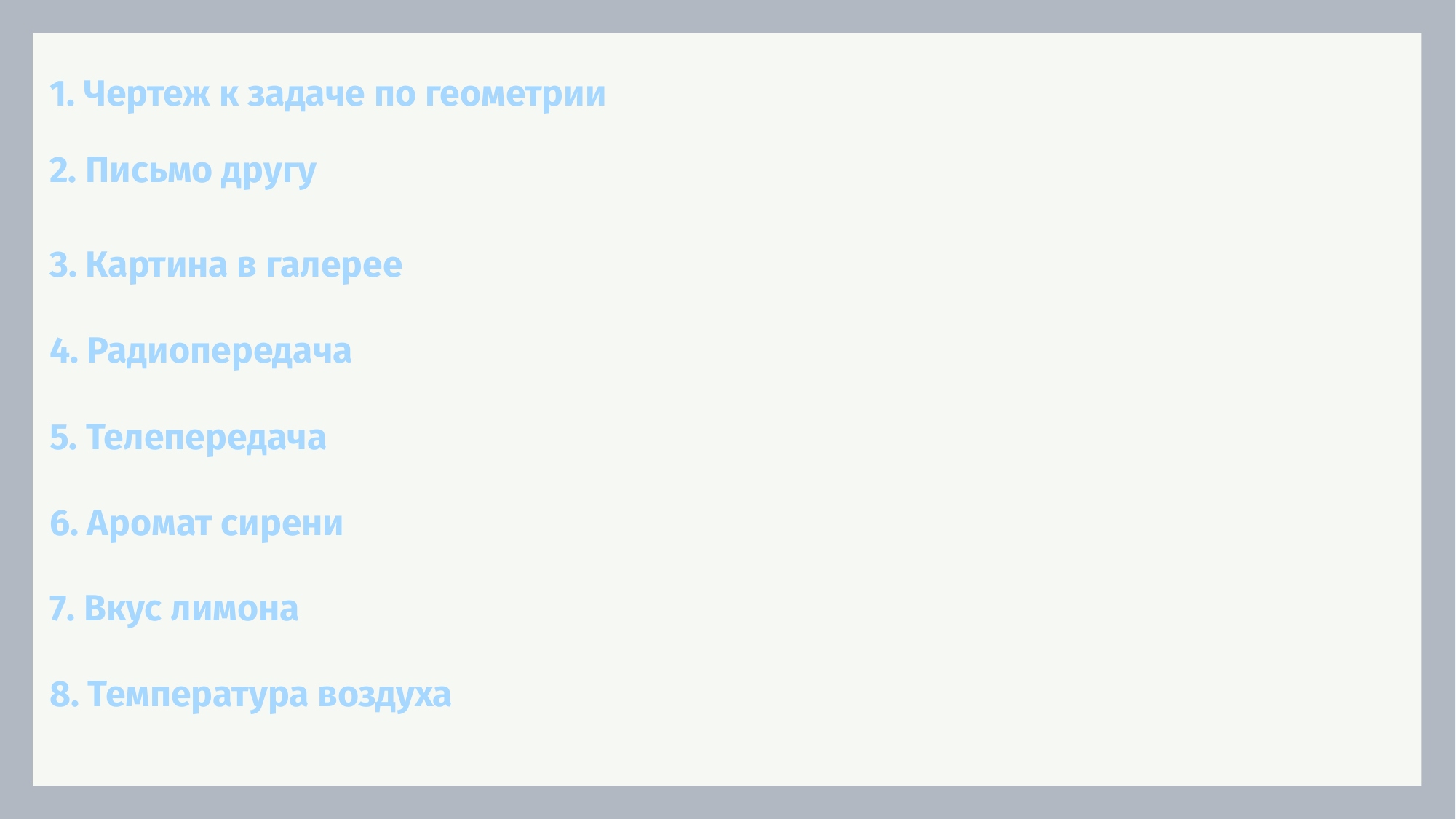

1. Чертеж к задаче по геометрии
2. Письмо другу
3. Картина в галерее
4. Радиопередача
5. Телепередача
6. Аромат сирени
7. Вкус лимона
8. Температура воздуха